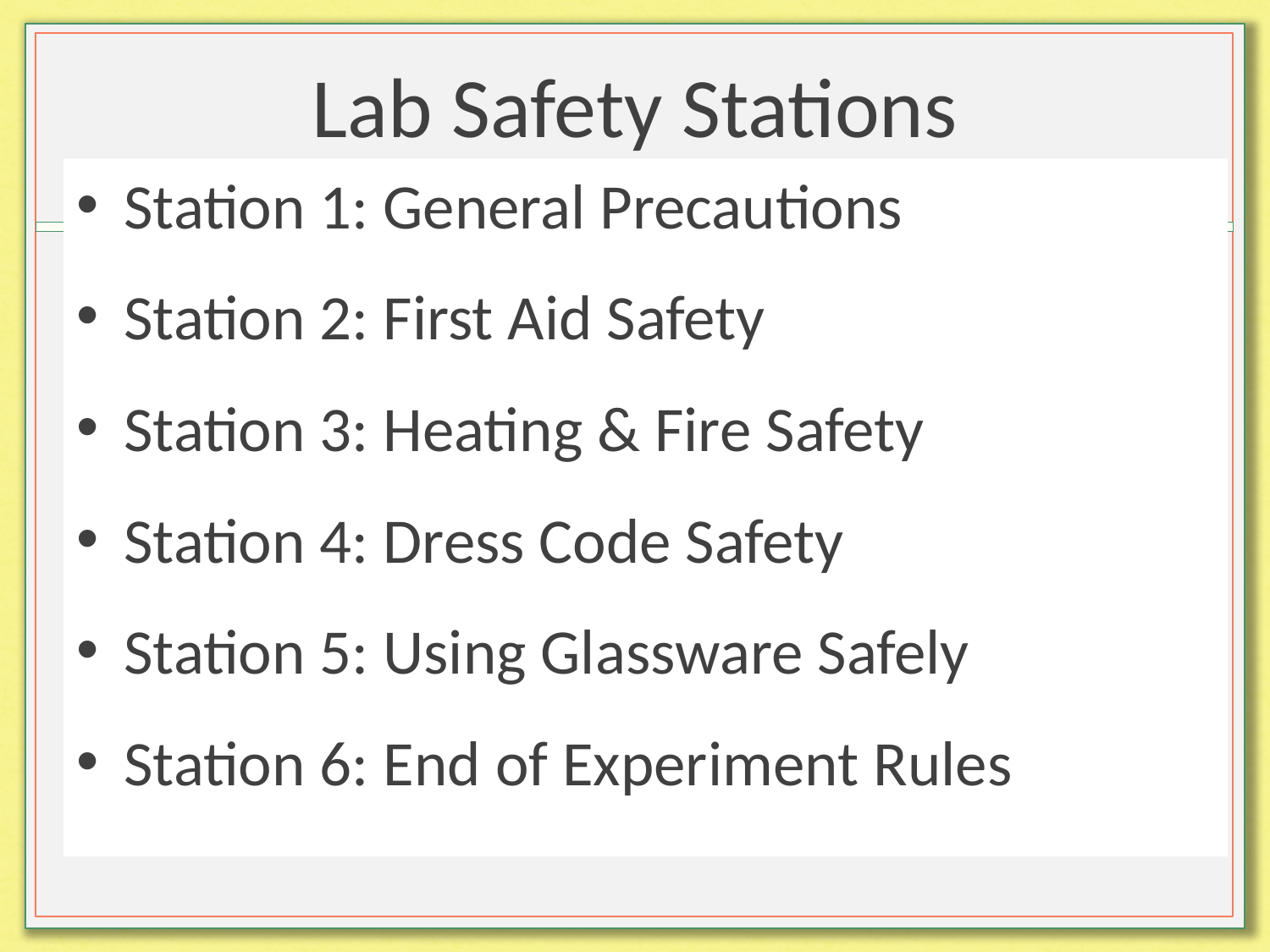

# Lab Safety Stations
Station 1: General Precautions
Station 2: First Aid Safety
Station 3: Heating & Fire Safety
Station 4: Dress Code Safety
Station 5: Using Glassware Safely
Station 6: End of Experiment Rules